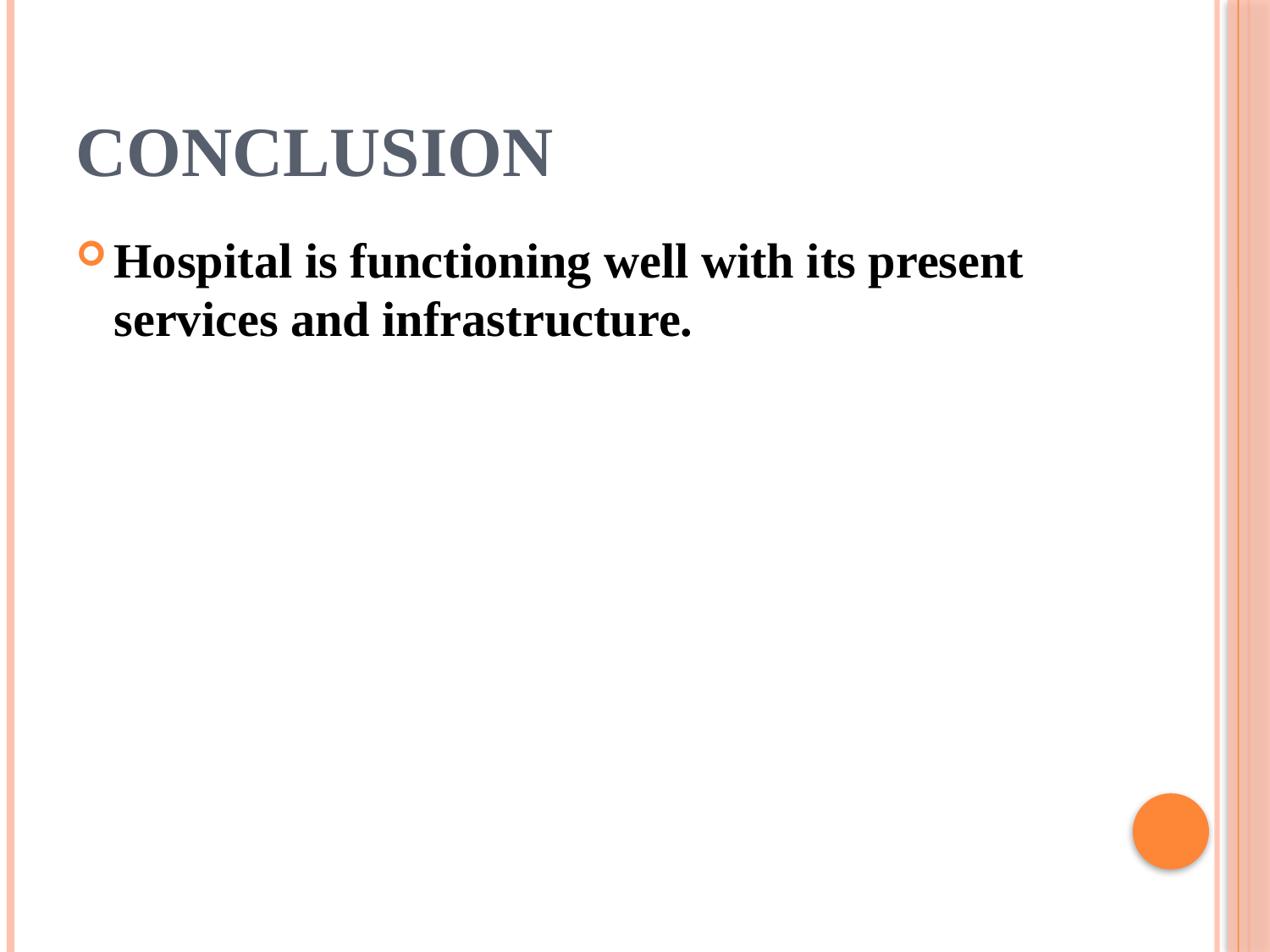

# Conclusion
Hospital is functioning well with its present services and infrastructure.